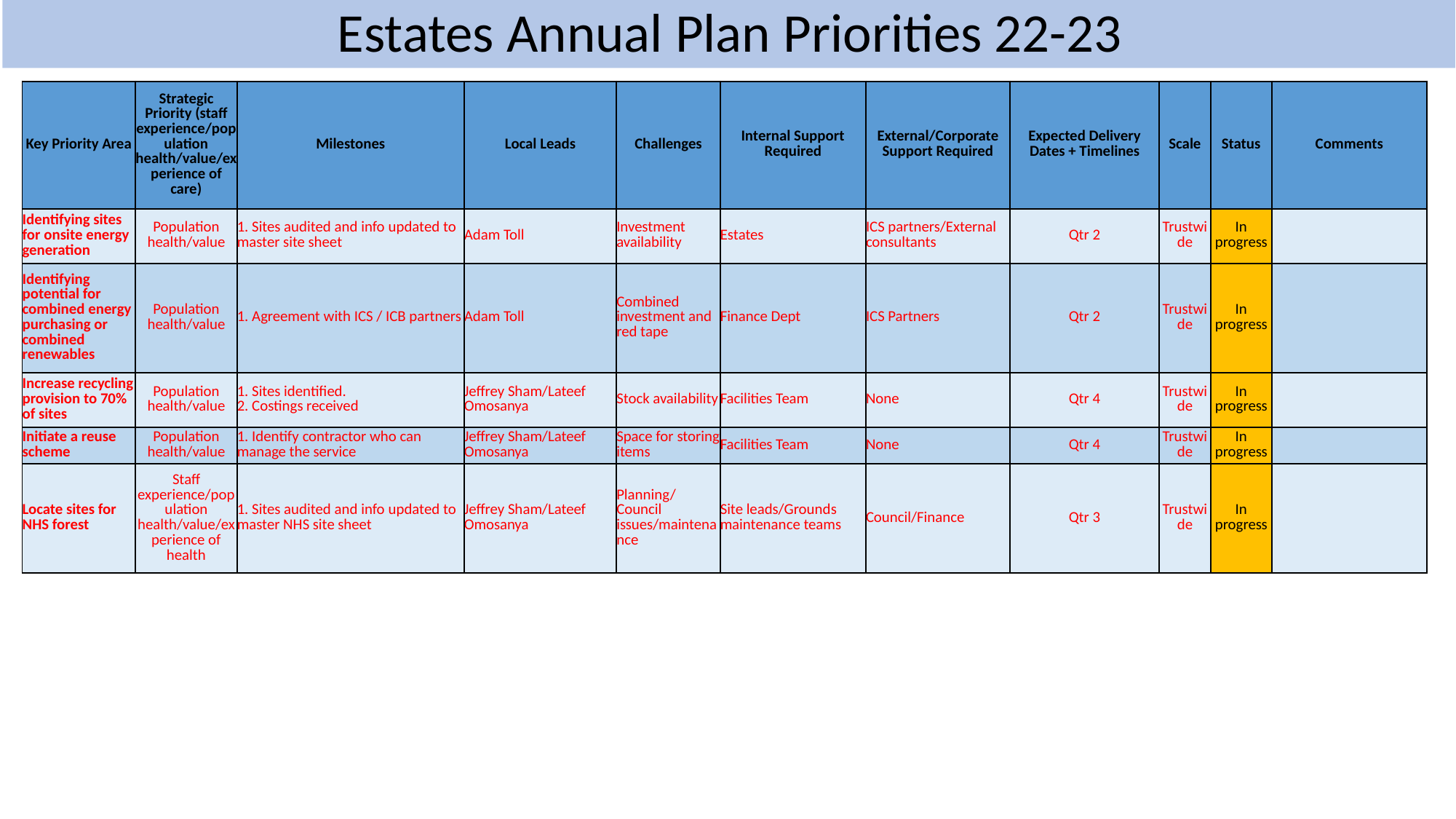

Estates Annual Plan Priorities 22-23
| Key Priority Area | Strategic Priority (staff experience/population health/value/experience of care) | Milestones | Local Leads | Challenges | Internal Support Required | External/Corporate Support Required | Expected Delivery Dates + Timelines | Scale | Status | Comments |
| --- | --- | --- | --- | --- | --- | --- | --- | --- | --- | --- |
| Identifying sites for onsite energy generation | Population health/value | 1. Sites audited and info updated to master site sheet | Adam Toll | Investment availability | Estates | ICS partners/External consultants | Qtr 2 | Trustwide | In progress |  |
| Identifying potential for combined energy purchasing or combined renewables | Population health/value | 1. Agreement with ICS / ICB partners | Adam Toll | Combined investment and red tape | Finance Dept | ICS Partners | Qtr 2 | Trustwide | In progress |  |
| Increase recycling provision to 70% of sites | Population health/value | 1. Sites identified. 2. Costings received | Jeffrey Sham/Lateef Omosanya | Stock availability | Facilities Team | None | Qtr 4 | Trustwide | In progress |  |
| Initiate a reuse scheme | Population health/value | 1. Identify contractor who can manage the service | Jeffrey Sham/Lateef Omosanya | Space for storing items | Facilities Team | None | Qtr 4 | Trustwide | In progress |  |
| Locate sites for NHS forest | Staff experience/population health/value/experience of health | 1. Sites audited and info updated to master NHS site sheet | Jeffrey Sham/Lateef Omosanya | Planning/Council issues/maintenance | Site leads/Grounds maintenance teams | Council/Finance | Qtr 3 | Trustwide | In progress |  |